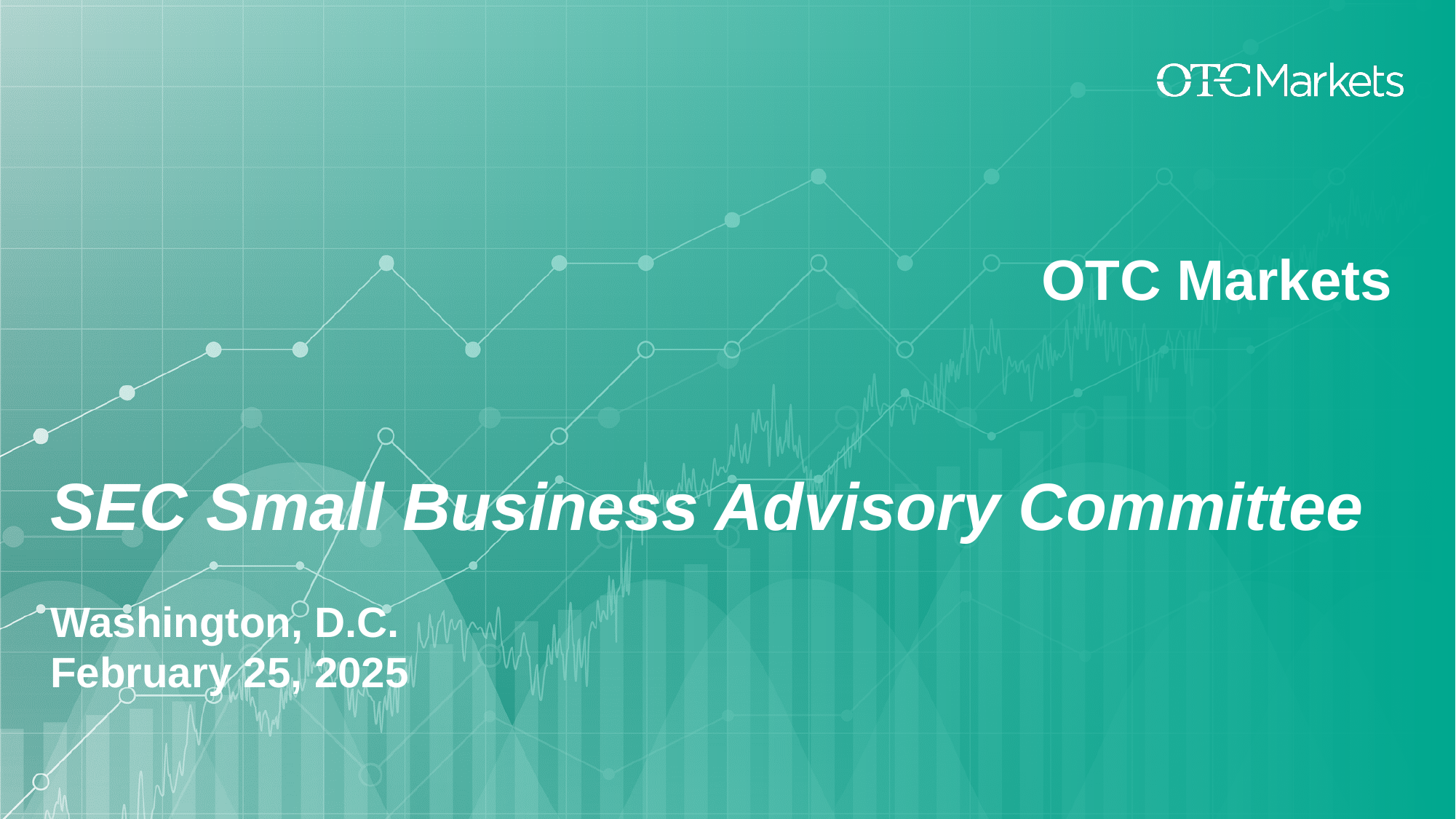

# OTC Markets
SEC Small Business Advisory Committee

Washington, D.C.
February 25, 2025